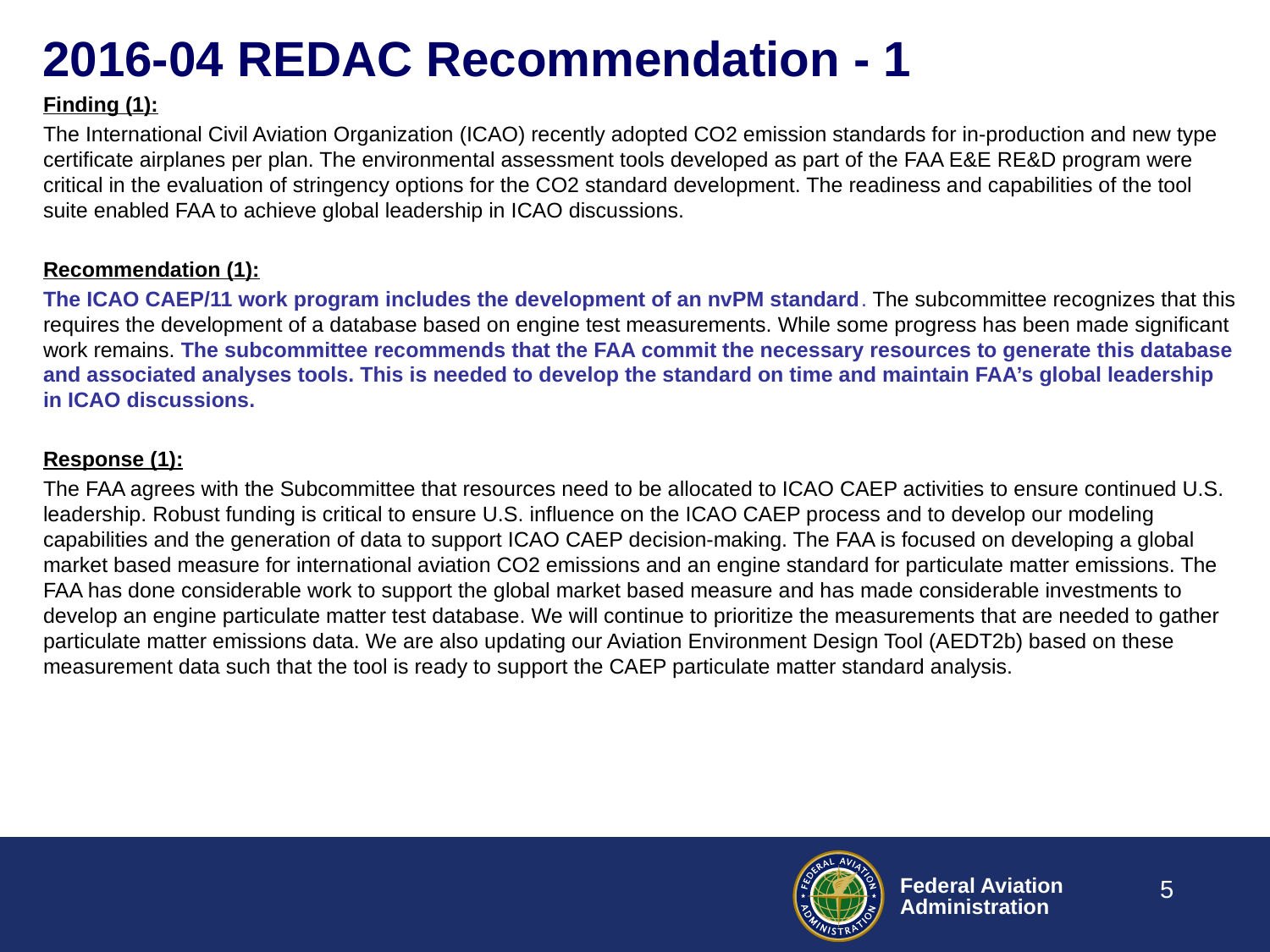

# 2016-04 REDAC Recommendation - 1
Finding (1):
The International Civil Aviation Organization (ICAO) recently adopted CO2 emission standards for in-production and new type certificate airplanes per plan. The environmental assessment tools developed as part of the FAA E&E RE&D program were critical in the evaluation of stringency options for the CO2 standard development. The readiness and capabilities of the tool suite enabled FAA to achieve global leadership in ICAO discussions.

Recommendation (1):
The ICAO CAEP/11 work program includes the development of an nvPM standard. The subcommittee recognizes that this requires the development of a database based on engine test measurements. While some progress has been made significant work remains. The subcommittee recommends that the FAA commit the necessary resources to generate this database and associated analyses tools. This is needed to develop the standard on time and maintain FAA’s global leadership in ICAO discussions.

Response (1):
The FAA agrees with the Subcommittee that resources need to be allocated to ICAO CAEP activities to ensure continued U.S. leadership. Robust funding is critical to ensure U.S. influence on the ICAO CAEP process and to develop our modeling capabilities and the generation of data to support ICAO CAEP decision-making. The FAA is focused on developing a global market based measure for international aviation CO2 emissions and an engine standard for particulate matter emissions. The FAA has done considerable work to support the global market based measure and has made considerable investments to develop an engine particulate matter test database. We will continue to prioritize the measurements that are needed to gather particulate matter emissions data. We are also updating our Aviation Environment Design Tool (AEDT2b) based on these measurement data such that the tool is ready to support the CAEP particulate matter standard analysis.
5